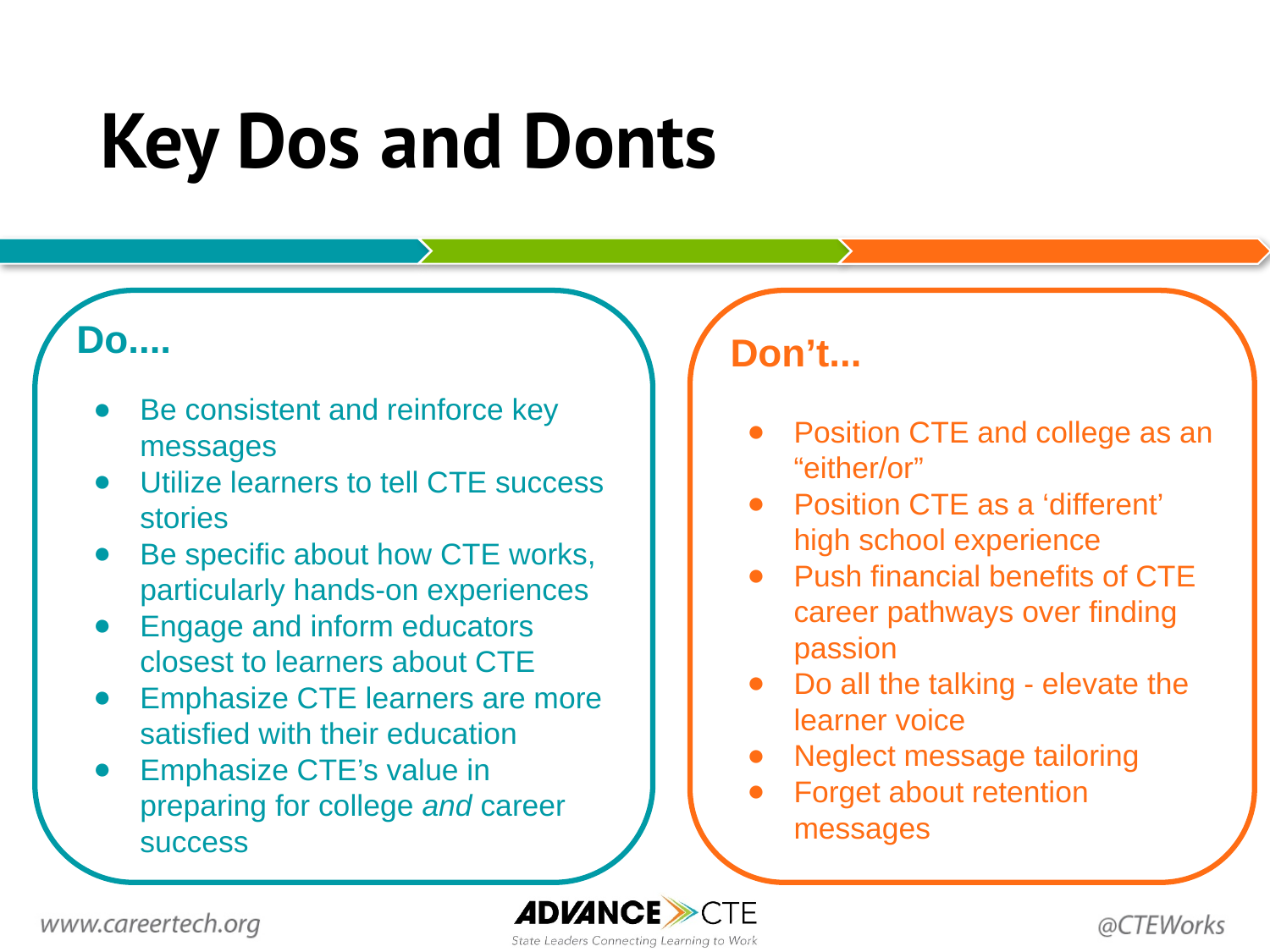

# Key Dos and Donts
Do....

Be consistent and reinforce key messages
Utilize learners to tell CTE success stories
Be specific about how CTE works, particularly hands-on experiences
Engage and inform educators closest to learners about CTE
Emphasize CTE learners are more satisfied with their education
Emphasize CTE’s value in preparing for college and career success
Don’t...

Position CTE and college as an “either/or”
Position CTE as a ‘different’ high school experience
Push financial benefits of CTE career pathways over finding passion
Do all the talking - elevate the learner voice
Neglect message tailoring
Forget about retention messages